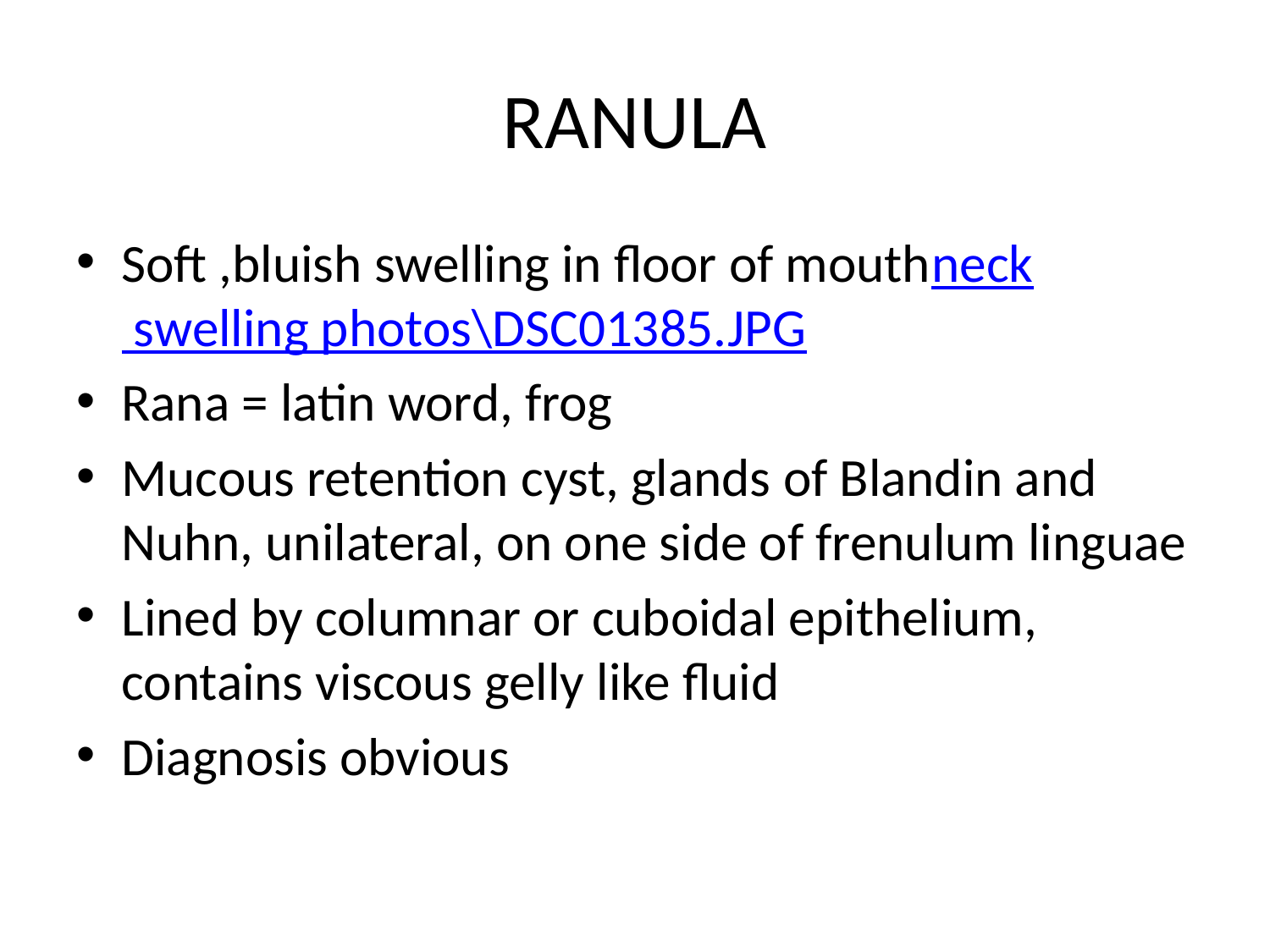

# RANULA
Soft ,bluish swelling in floor of mouthneck swelling photos\DSC01385.JPG
Rana = latin word, frog
Mucous retention cyst, glands of Blandin and Nuhn, unilateral, on one side of frenulum linguae
Lined by columnar or cuboidal epithelium, contains viscous gelly like fluid
Diagnosis obvious